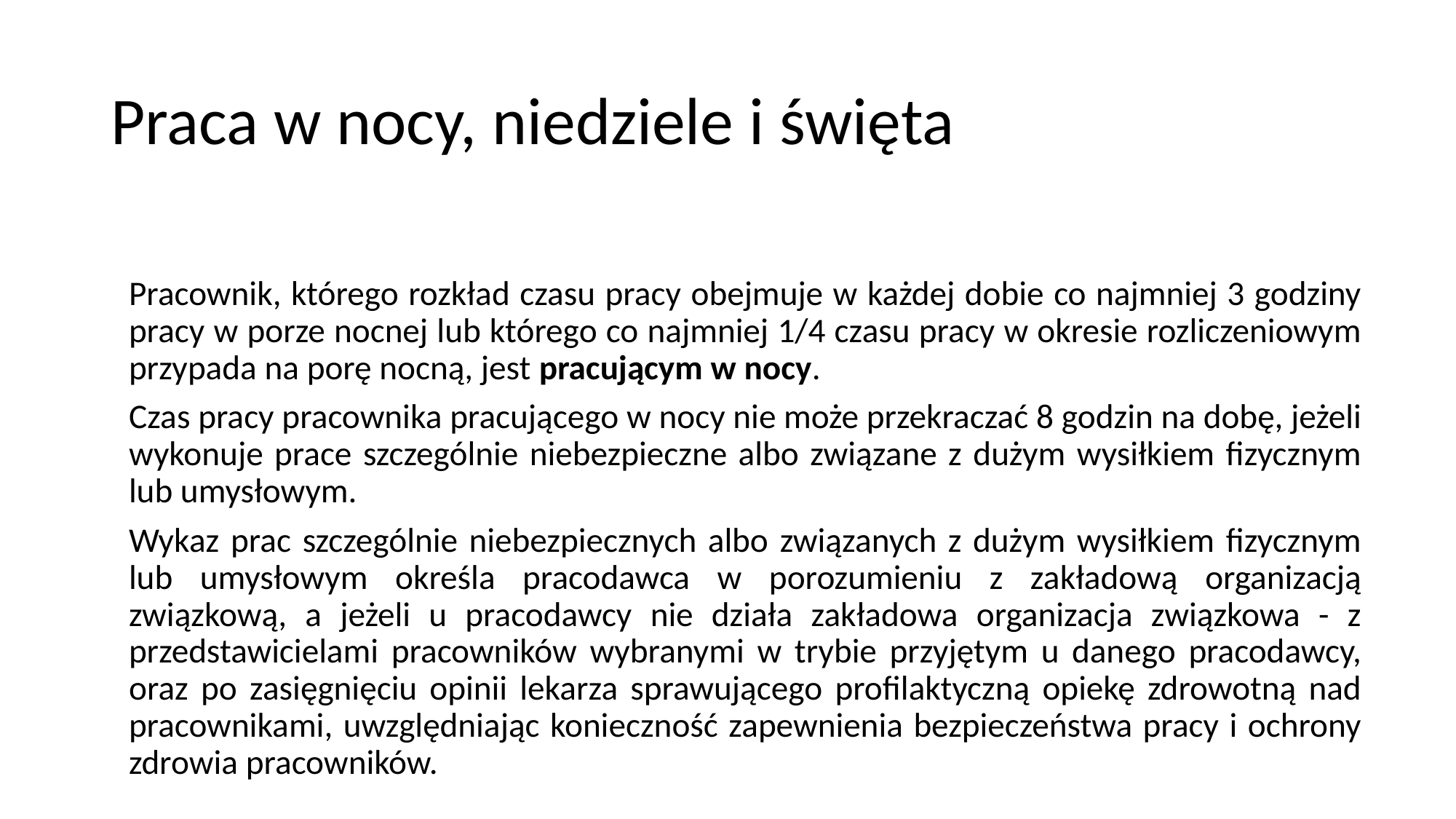

# Praca w nocy, niedziele i święta
Pracownik, którego rozkład czasu pracy obejmuje w każdej dobie co najmniej 3 godziny pracy w porze nocnej lub którego co najmniej 1/4 czasu pracy w okresie rozliczeniowym przypada na porę nocną, jest pracującym w nocy.
Czas pracy pracownika pracującego w nocy nie może przekraczać 8 godzin na dobę, jeżeli wykonuje prace szczególnie niebezpieczne albo związane z dużym wysiłkiem fizycznym lub umysłowym.
Wykaz prac szczególnie niebezpiecznych albo związanych z dużym wysiłkiem fizycznym lub umysłowym określa pracodawca w porozumieniu z zakładową organizacją związkową, a jeżeli u pracodawcy nie działa zakładowa organizacja związkowa - z przedstawicielami pracowników wybranymi w trybie przyjętym u danego pracodawcy, oraz po zasięgnięciu opinii lekarza sprawującego profilaktyczną opiekę zdrowotną nad pracownikami, uwzględniając konieczność zapewnienia bezpieczeństwa pracy i ochrony zdrowia pracowników.